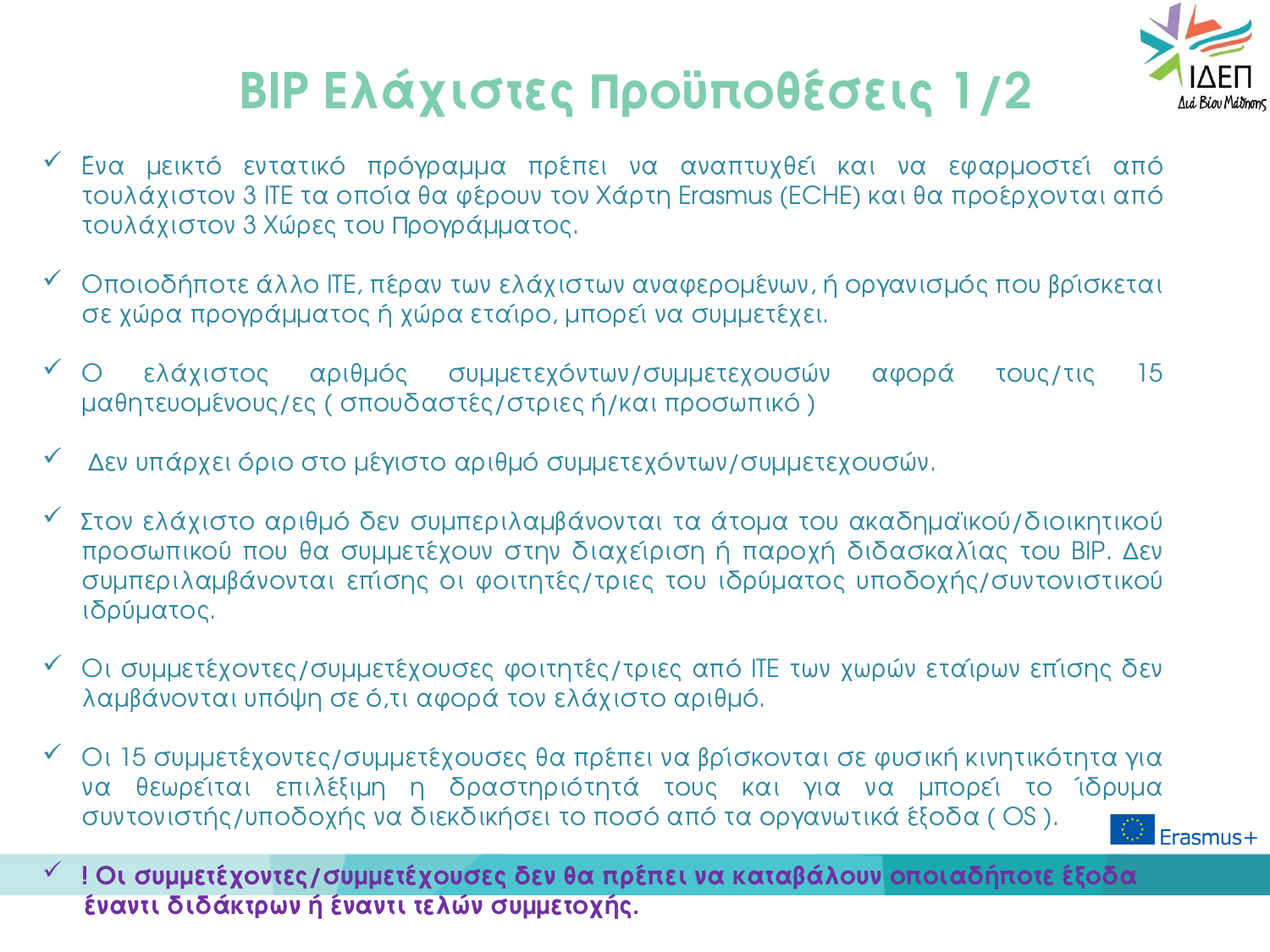

BIP Ελάχιστες Προϋποθέσεις 1/2

Ένα μεικτό εντατικό πρόγραμμα πρέπει να αναπτυχθεί και να εφαρμοστεί από τουλάχιστον 3 ITE τα οποία θα φέρουν τον Χάρτη Erasmus (ECHE) και θα προέρχονται από τουλάχιστον 3 Χώρες του Προγράμματος.

Οποιοδήποτε άλλο ΙΤΕ, πέραν των ελάχιστων αναφερομένων, ή οργανισμός που βρίσκεται σε χώρα προγράμματος ή χώρα εταίρο, μπορεί να συμμετέχει.

Ο ελάχιστος αριθμός συμμετεχόντων/συμμετεχουσών αφορά τους/τις 15 μαθητευομένους/ες ( σπουδαστές/στριες ή/και προσωπικό )

 Δεν υπάρχει όριο στο μέγιστο αριθμό συμμετεχόντων/συμμετεχουσών.

Στον ελάχιστο αριθμό δεν συμπεριλαμβάνονται τα άτομα του ακαδημαϊκού/διοικητικού προσωπικού που θα συμμετέχουν στην διαχείριση ή παροχή διδασκαλίας του BIP. Δεν συμπεριλαμβάνονται επίσης οι φοιτητές/τριες του ιδρύματος υποδοχής/συντονιστικού ιδρύματος.

Οι συμμετέχοντες/συμμετέχουσες φοιτητές/τριες από ΙΤΕ των χωρών εταίρων επίσης δεν λαμβάνονται υπόψη σε ό,τι αφορά τον ελάχιστο αριθμό.

Οι 15 συμμετέχοντες/συμμετέχουσες θα πρέπει να βρίσκονται σε φυσική κινητικότητα για να θεωρείται επιλέξιμη η δραστηριότητά τους και για να μπορεί το ίδρυμα συντονιστής/υποδοχής να διεκδικήσει το ποσό από τα οργανωτικά έξοδα ( OS ).

! Οι συμμετέχοντες/συμμετέχουσες δεν θα πρέπει να καταβάλουν οποιαδήποτε έξοδα
      έναντι διδάκτρων ή έναντι τελών συμμετοχής.